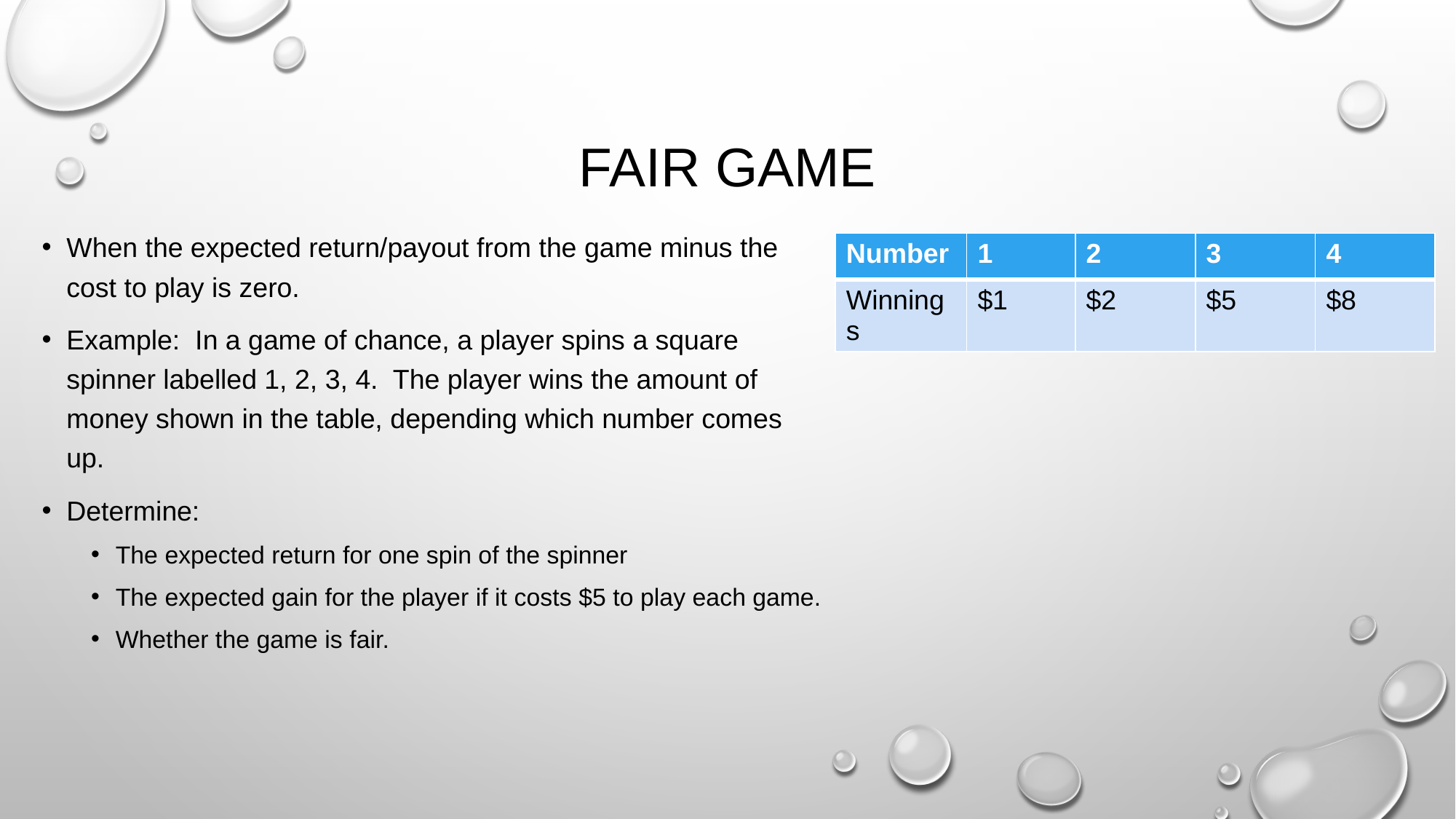

# Fair Game
When the expected return/payout from the game minus the cost to play is zero.
Example:  In a game of chance, a player spins a square spinner labelled 1, 2, 3, 4.  The player wins the amount of money shown in the table, depending which number comes up.
Determine:
The expected return for one spin of the spinner
The expected gain for the player if it costs $5 to play each game.
Whether the game is fair.
| Number | 1 | 2 | 3 | 4 |
| --- | --- | --- | --- | --- |
| Winnings | $1 | $2 | $5 | $8 |